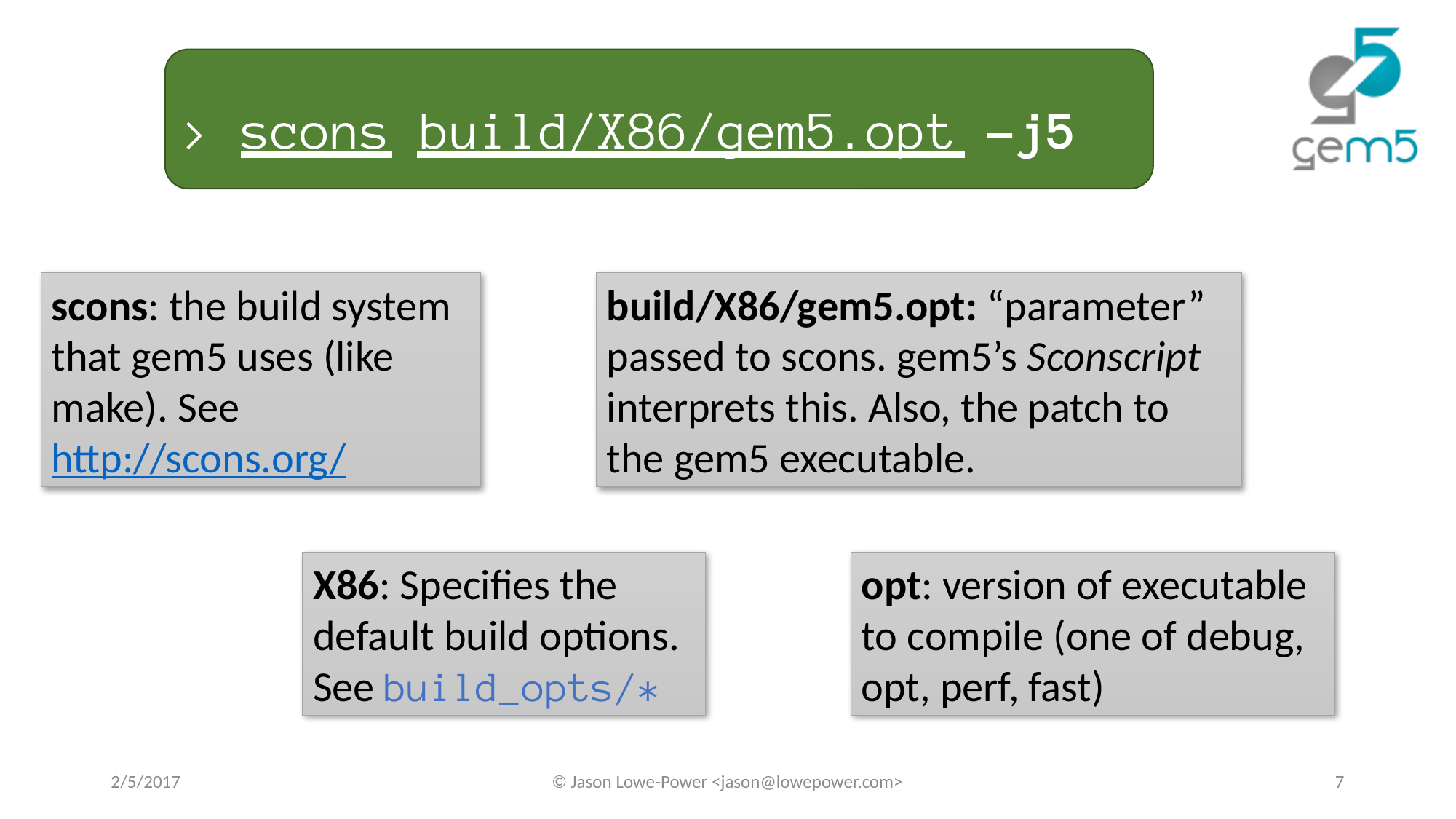

> scons build/X86/gem5.opt –j5
scons: the build system that gem5 uses (like make). See http://scons.org/
build/X86/gem5.opt: “parameter” passed to scons. gem5’s Sconscript interprets this. Also, the patch to the gem5 executable.
opt: version of executable to compile (one of debug, opt, perf, fast)
X86: Specifies the default build options. See build_opts/*
2/5/2017
© Jason Lowe-Power <jason@lowepower.com>
7